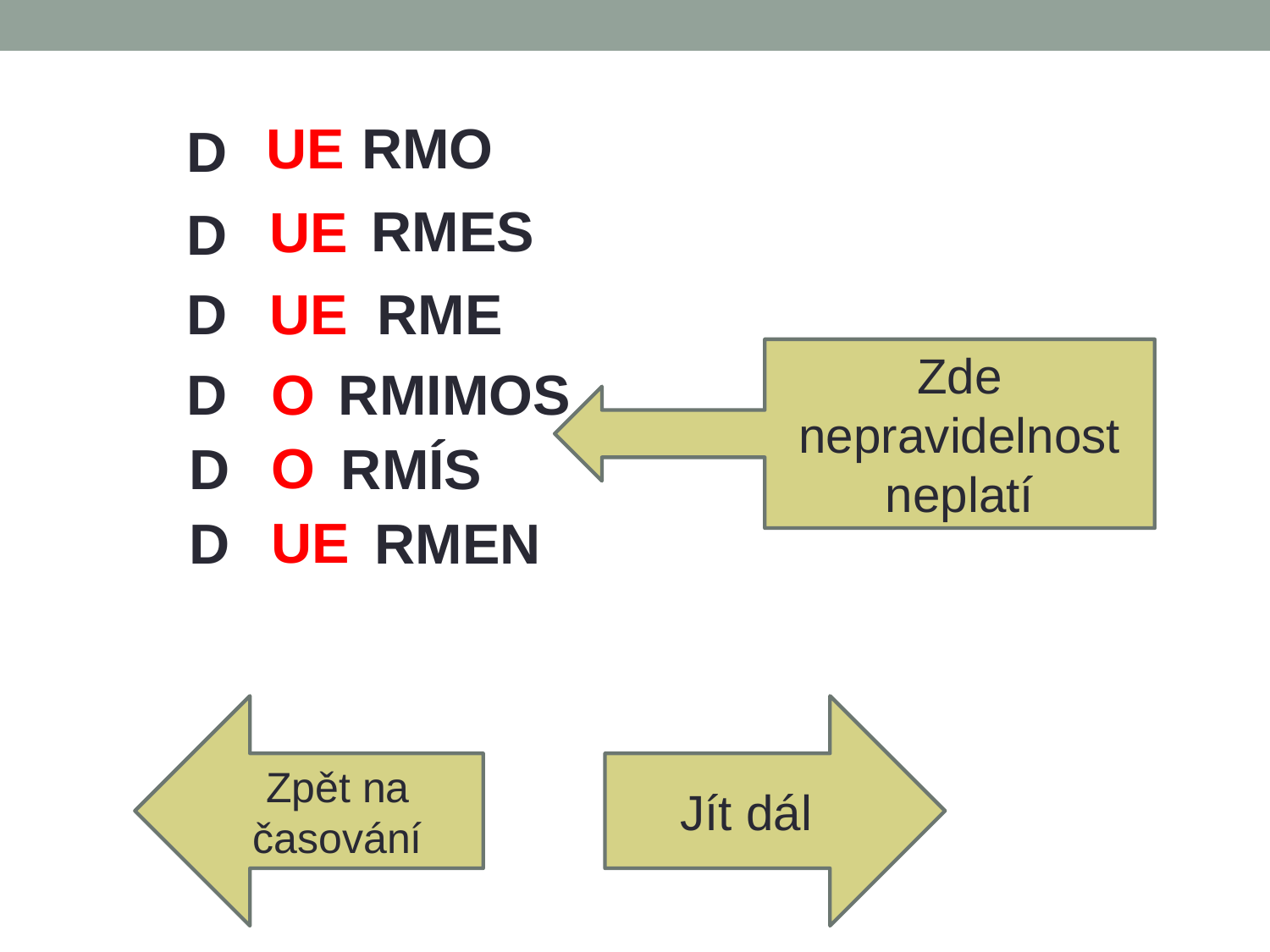

RMO
UE
D
RMES
UE
D
D
UE
RME
Zde nepravidelnost neplatí
RMIMOS
O
D
O
D
RMÍS
UE
D
RMEN
Zpět na časování
Jít dál